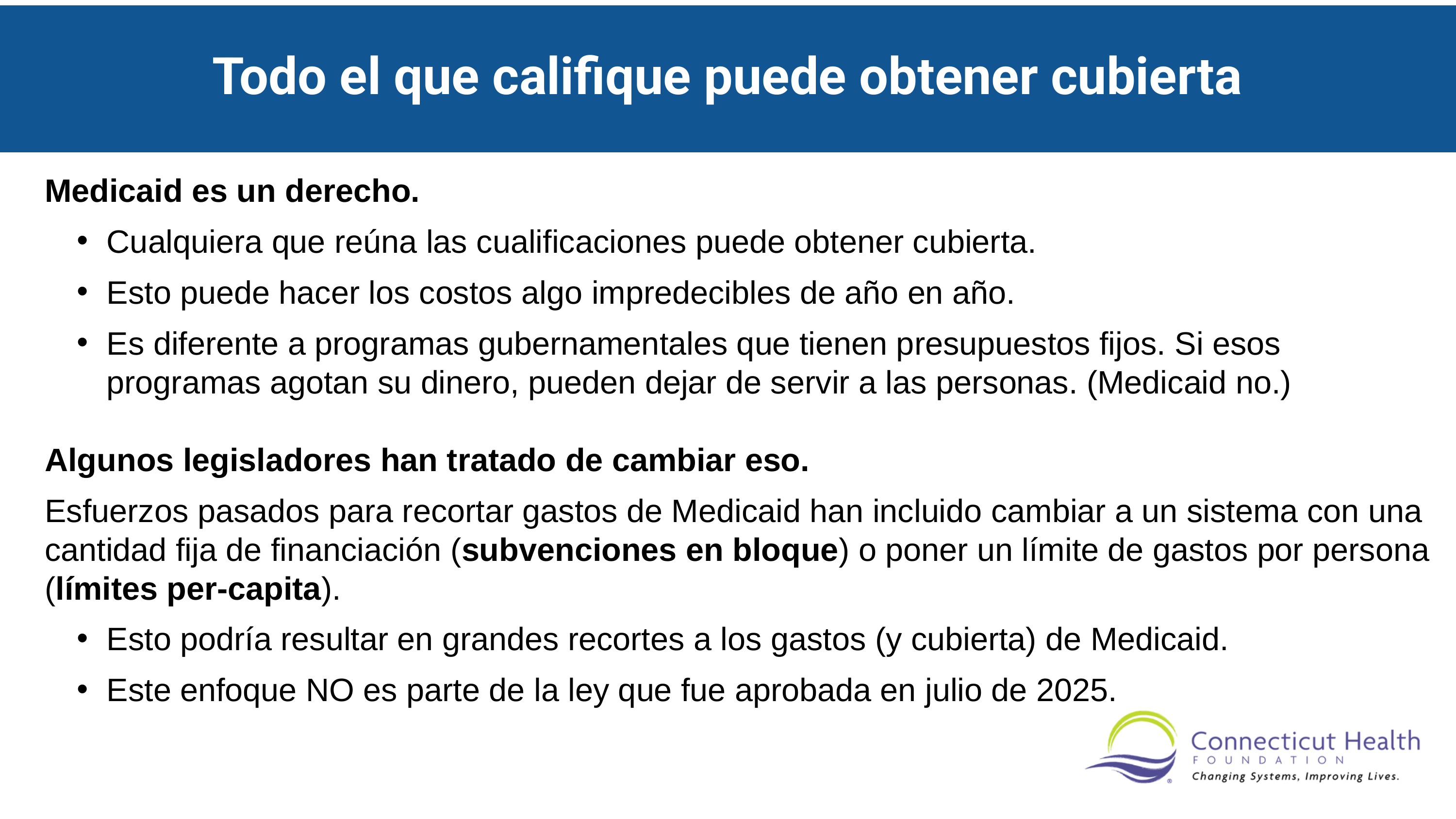

Todo el que califique puede obtener cubierta
Medicaid es un derecho.
Cualquiera que reúna las cualificaciones puede obtener cubierta.
Esto puede hacer los costos algo impredecibles de año en año.
Es diferente a programas gubernamentales que tienen presupuestos fijos. Si esos programas agotan su dinero, pueden dejar de servir a las personas. (Medicaid no.)

Algunos legisladores han tratado de cambiar eso.
Esfuerzos pasados para recortar gastos de Medicaid han incluido cambiar a un sistema con una cantidad fija de financiación (subvenciones en bloque) o poner un límite de gastos por persona (límites per-capita).
Esto podría resultar en grandes recortes a los gastos (y cubierta) de Medicaid.
Este enfoque NO es parte de la ley que fue aprobada en julio de 2025.